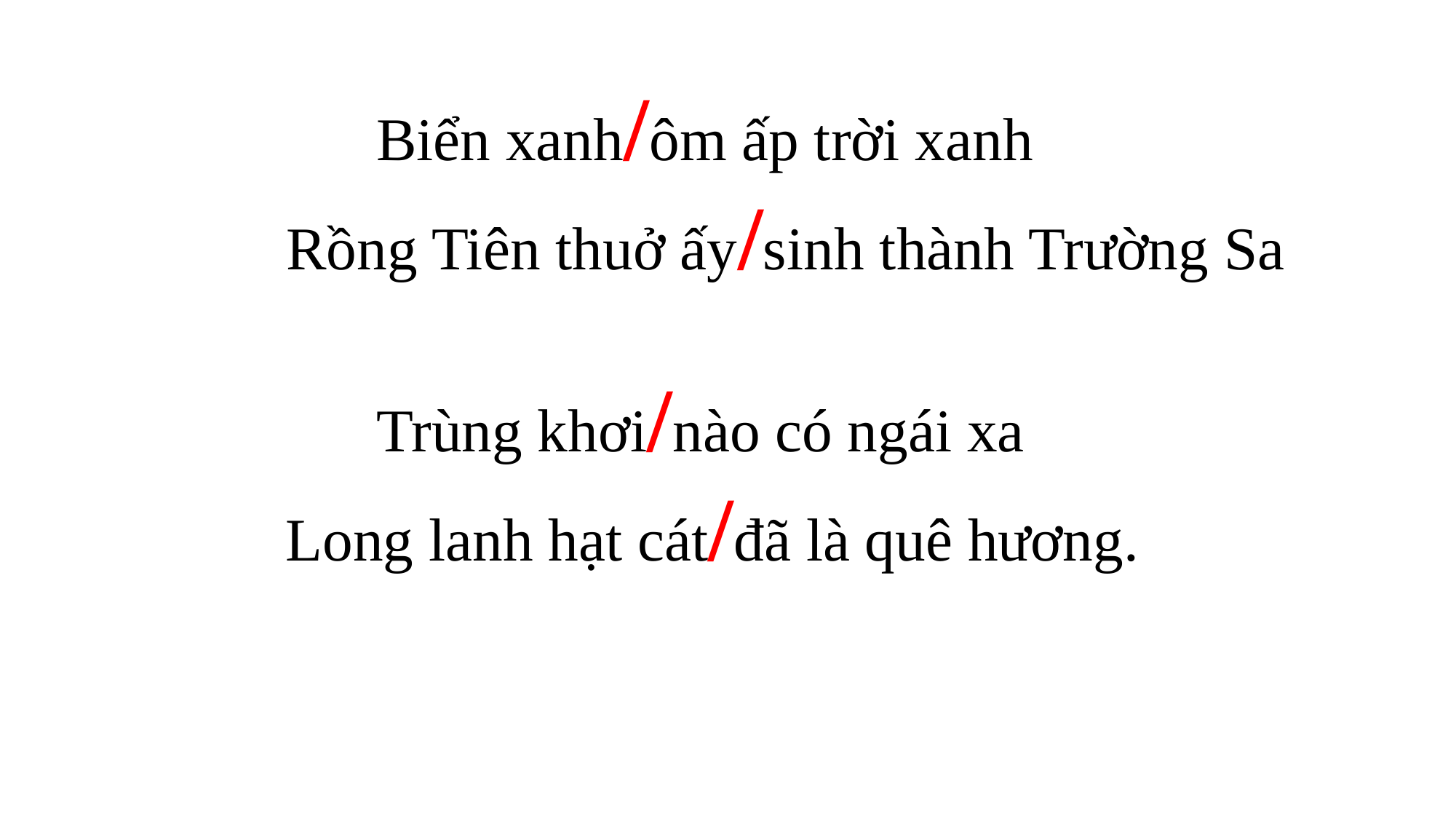

Biển xanh/ôm ấp trời xanh
       Rồng Tiên thuở ấy/sinh thành Trường Sa
             Trùng khơi/nào có ngái xa
       Long lanh hạt cát/đã là quê hương.